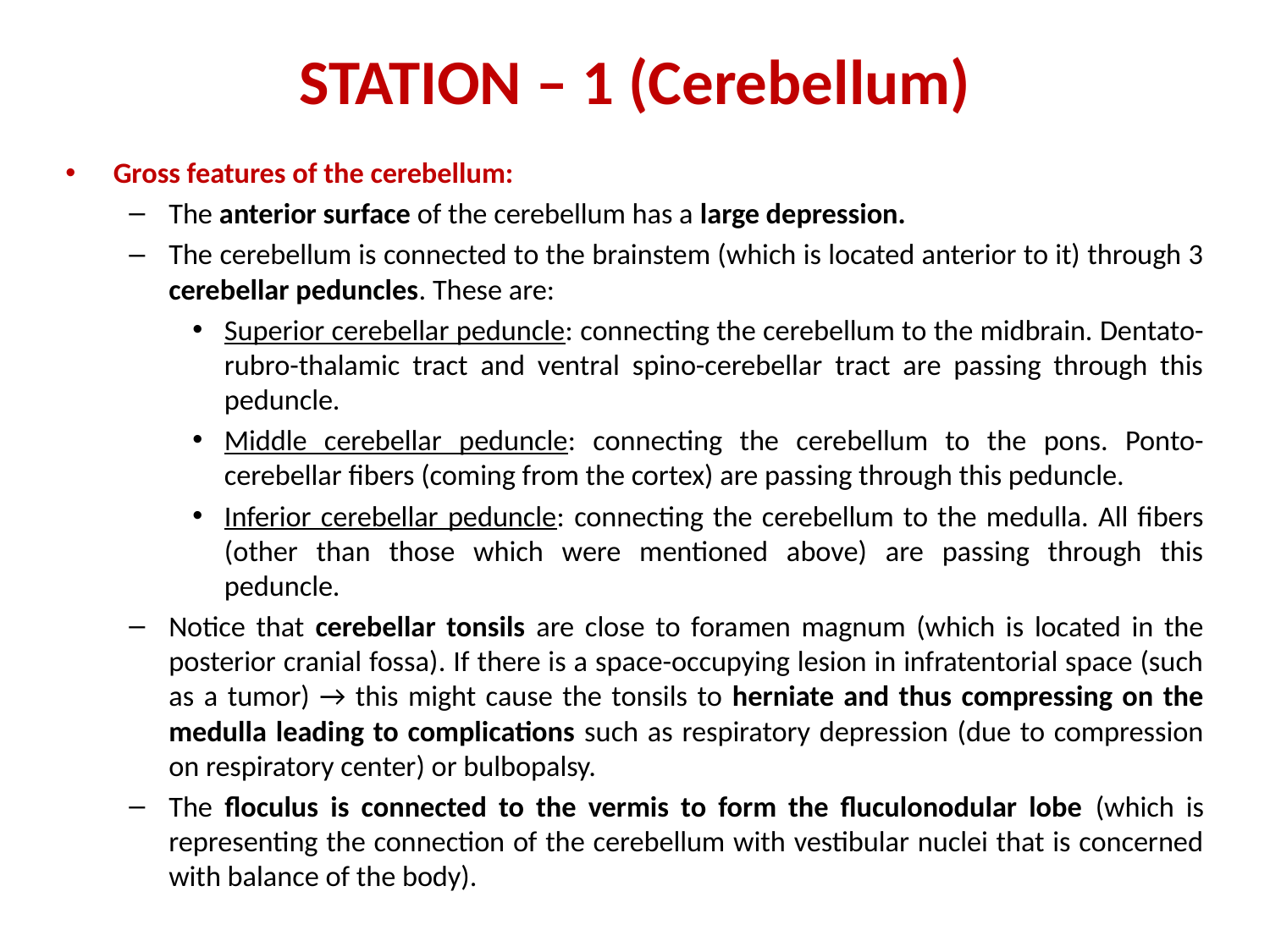

# STATION – 1 (Cerebellum)
Gross features of the cerebellum:
The anterior surface of the cerebellum has a large depression.
The cerebellum is connected to the brainstem (which is located anterior to it) through 3 cerebellar peduncles. These are:
Superior cerebellar peduncle: connecting the cerebellum to the midbrain. Dentato-rubro-thalamic tract and ventral spino-cerebellar tract are passing through this peduncle.
Middle cerebellar peduncle: connecting the cerebellum to the pons. Ponto-cerebellar fibers (coming from the cortex) are passing through this peduncle.
Inferior cerebellar peduncle: connecting the cerebellum to the medulla. All fibers (other than those which were mentioned above) are passing through this peduncle.
Notice that cerebellar tonsils are close to foramen magnum (which is located in the posterior cranial fossa). If there is a space-occupying lesion in infratentorial space (such as a tumor) → this might cause the tonsils to herniate and thus compressing on the medulla leading to complications such as respiratory depression (due to compression on respiratory center) or bulbopalsy.
The floculus is connected to the vermis to form the fluculonodular lobe (which is representing the connection of the cerebellum with vestibular nuclei that is concerned with balance of the body).